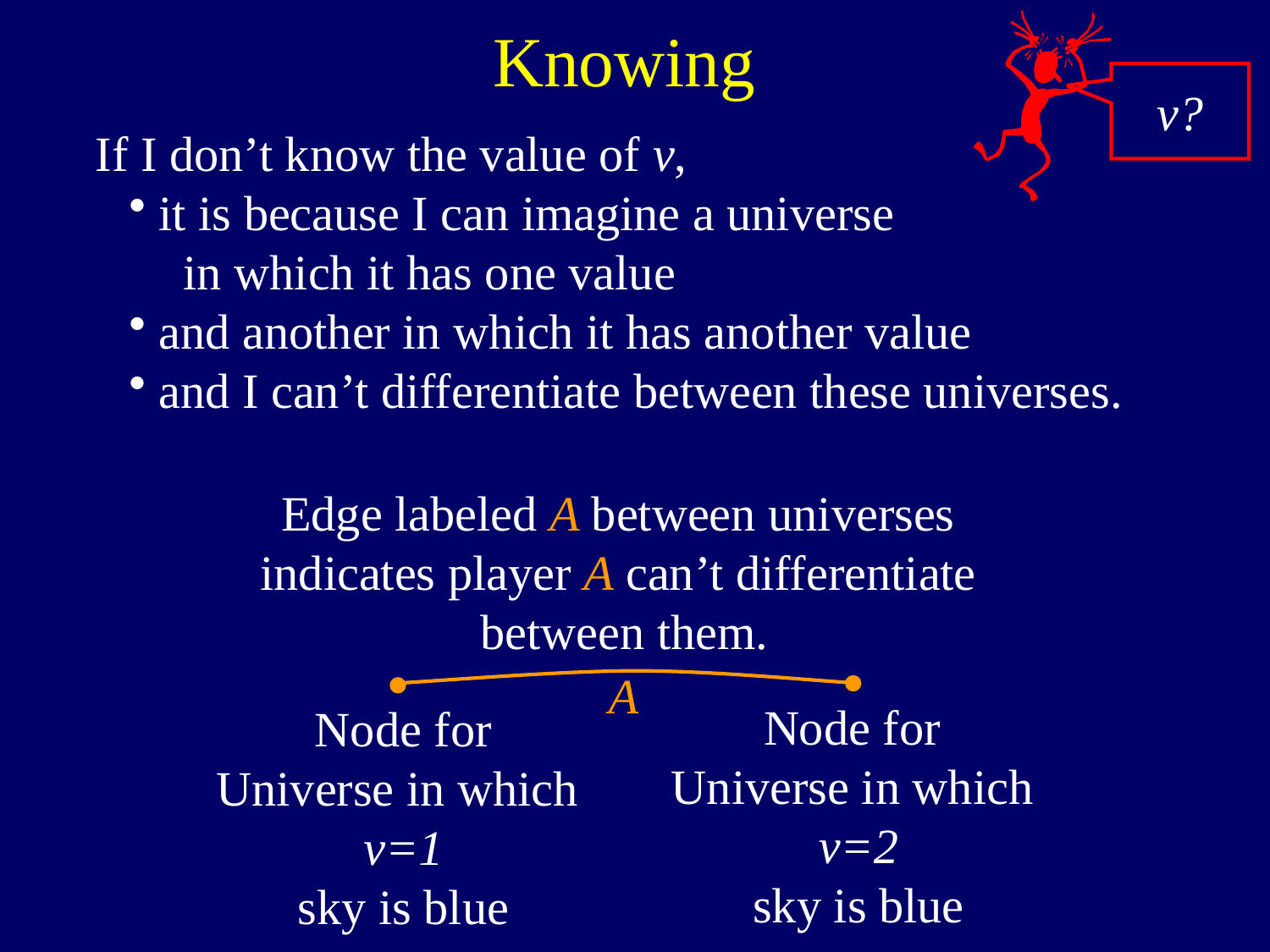

Knowing

v?
If I don’t know the value of v,
it is because I can imagine a universe
  in which it has one value
and another in which it has another value
and I can’t differentiate between these universes.
Edge labeled A between universes
indicates player A can’t differentiate
between them.
A

Node for
Universe in which
v=2
sky is blue

Node for
Universe in which
v=1
sky is blue